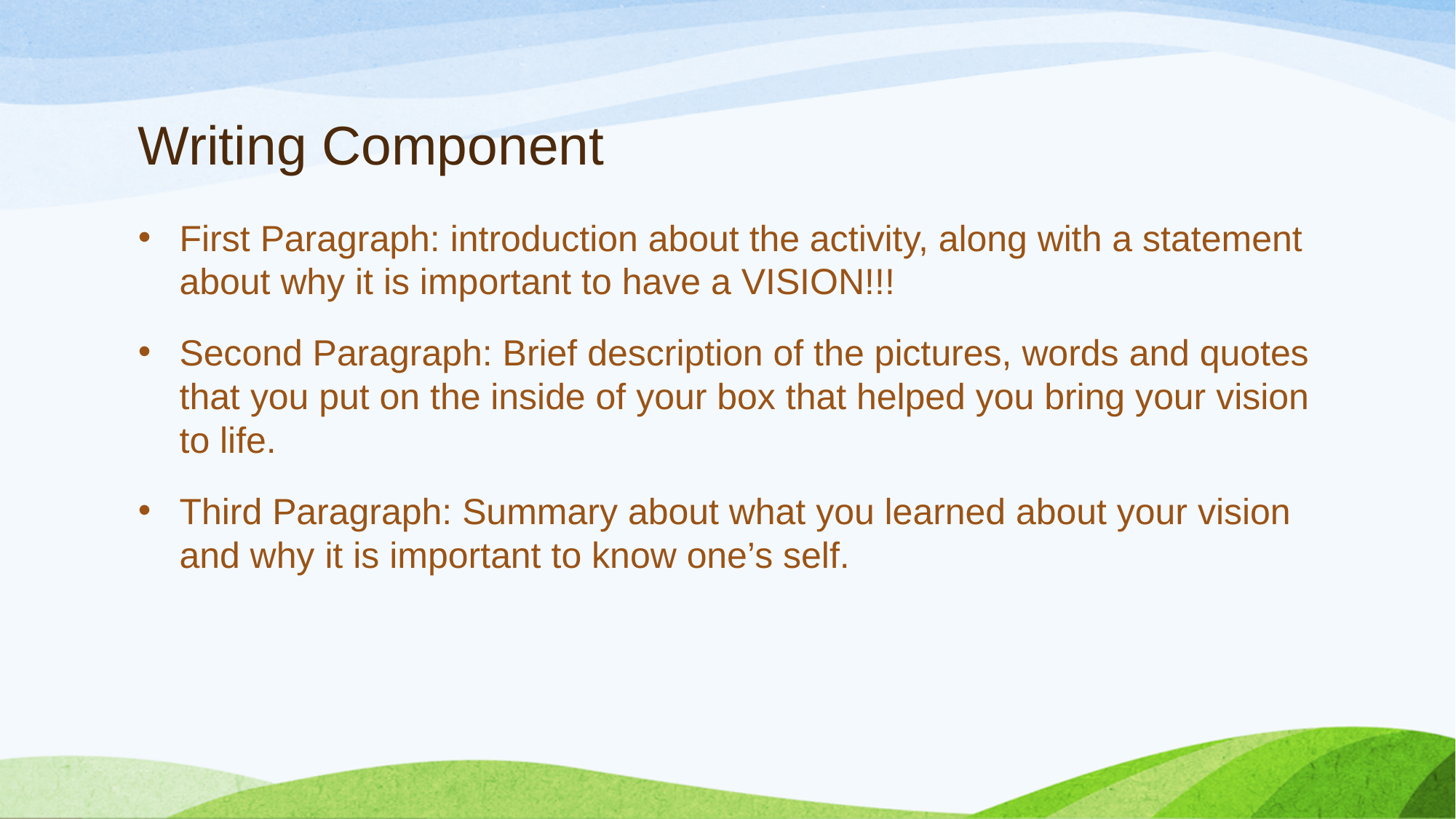

# Writing Component
First Paragraph: introduction about the activity, along with a statement about why it is important to have a VISION!!!
Second Paragraph: Brief description of the pictures, words and quotes that you put on the inside of your box that helped you bring your vision to life.
Third Paragraph: Summary about what you learned about your vision and why it is important to know one’s self.